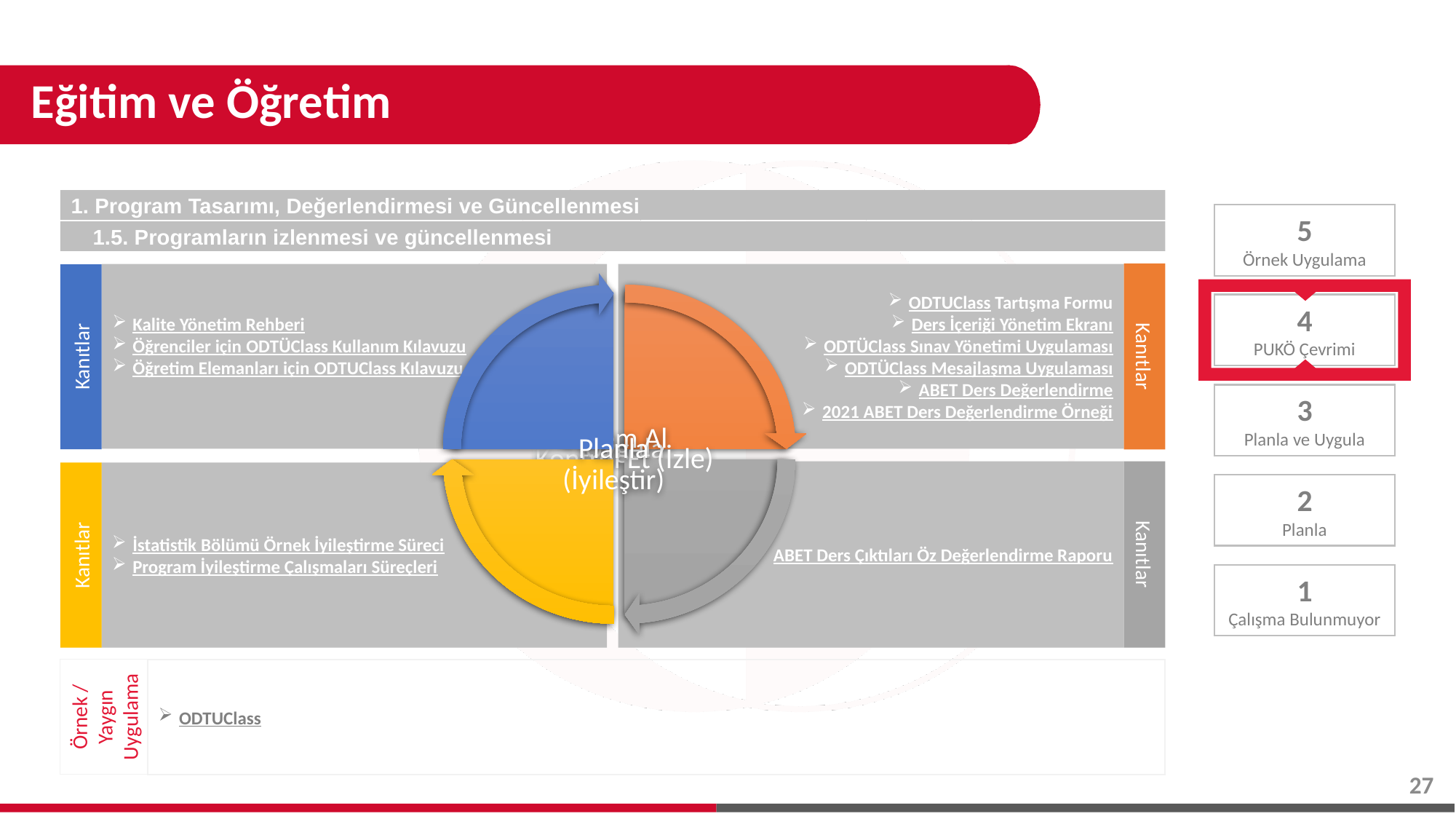

# Eğitim ve Öğretim
1. Program Tasarımı, Değerlendirmesi ve Güncellenmesi
1.5. Programların izlenmesi ve güncellenmesi
Uygula
Kontrol Et (İzle)
Önlem Al
(İyileştir)
Planla
Kanıtlar
ODTUClass Tartışma Formu
Ders İçeriği Yönetim Ekranı
ODTÜClass Sınav Yönetimi Uygulaması
ODTÜClass Mesajlaşma Uygulaması
ABET Ders Değerlendirme
2021 ABET Ders Değerlendirme Örneği
Kalite Yönetim Rehberi
Öğrenciler için ODTÜClass Kullanım Kılavuzu
Öğretim Elemanları için ODTUClass Kılavuzu

Kanıtlar
ABET Ders Çıktıları Öz Değerlendirme Raporu
Kanıtlar
Kanıtlar
İstatistik Bölümü Örnek İyileştirme Süreci
Program İyileştirme Çalışmaları Süreçleri
5
Örnek Uygulama
4
PUKÖ Çevrimi
3
Planla ve Uygula
2
Planla
1
Çalışma Bulunmuyor

Örnek / Yaygın Uygulama
ODTUClass
27